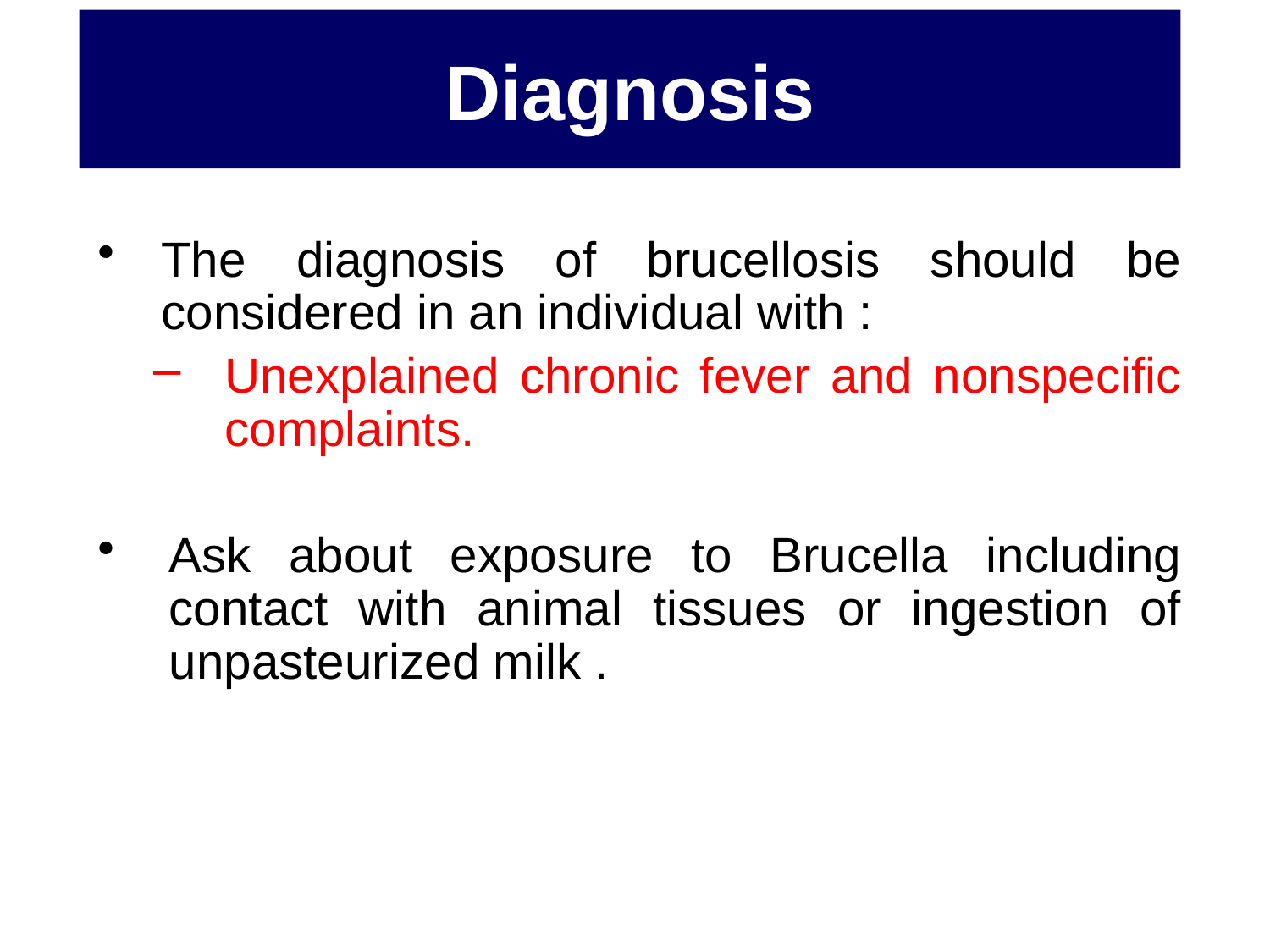

# Diagnosis

The diagnosis of brucellosis should be considered in an individual with :
Unexplained chronic fever and nonspecific complaints.

Ask about exposure to Brucella including contact with animal tissues or ingestion of unpasteurized milk .